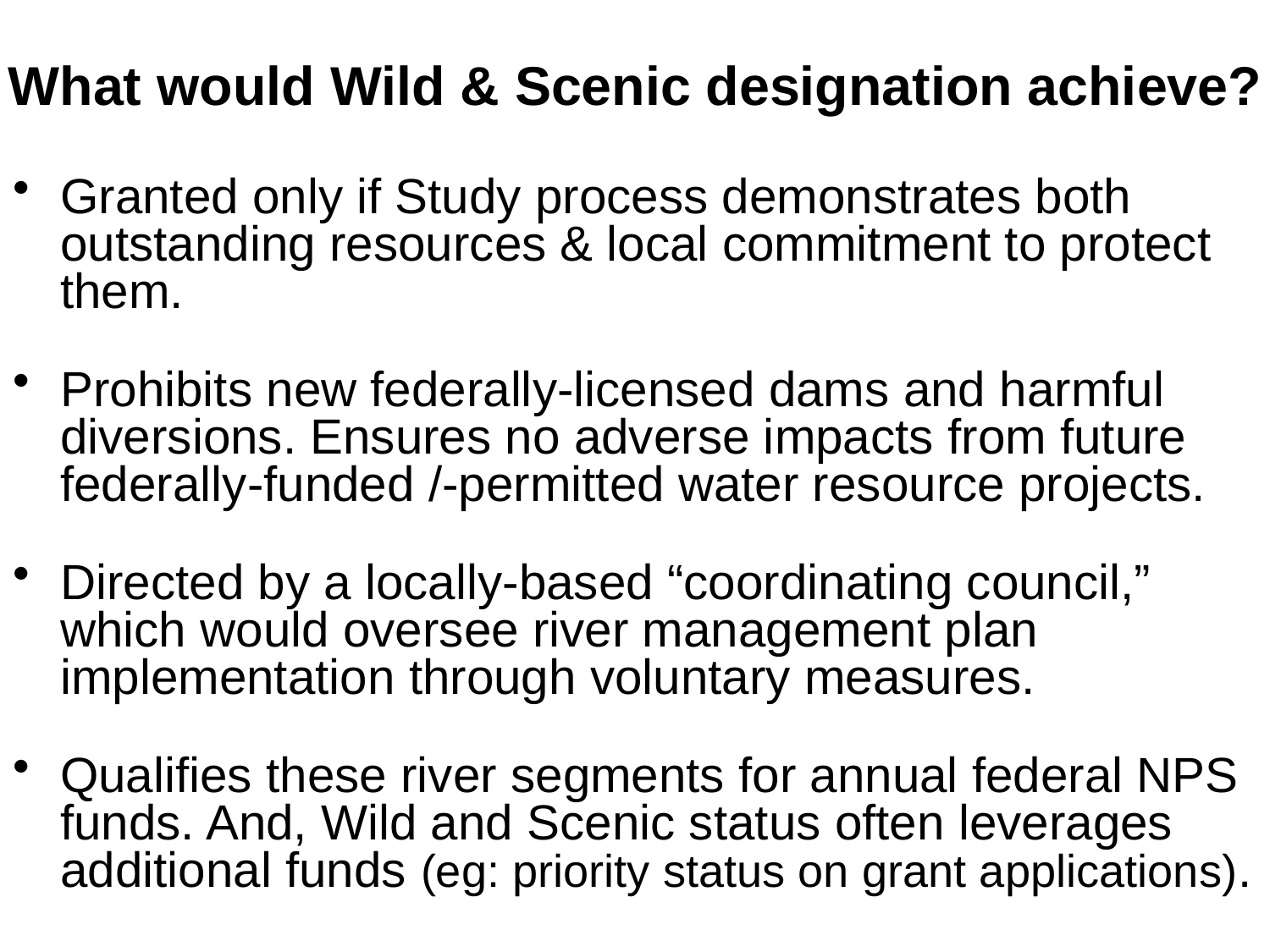

# What would Wild & Scenic designation achieve?
Granted only if Study process demonstrates both outstanding resources & local commitment to protect them.

Prohibits new federally-licensed dams and harmful diversions. Ensures no adverse impacts from future federally-funded /-permitted water resource projects.

Directed by a locally-based “coordinating council,” which would oversee river management plan implementation through voluntary measures.

Qualifies these river segments for annual federal NPS funds. And, Wild and Scenic status often leverages additional funds (eg: priority status on grant applications).